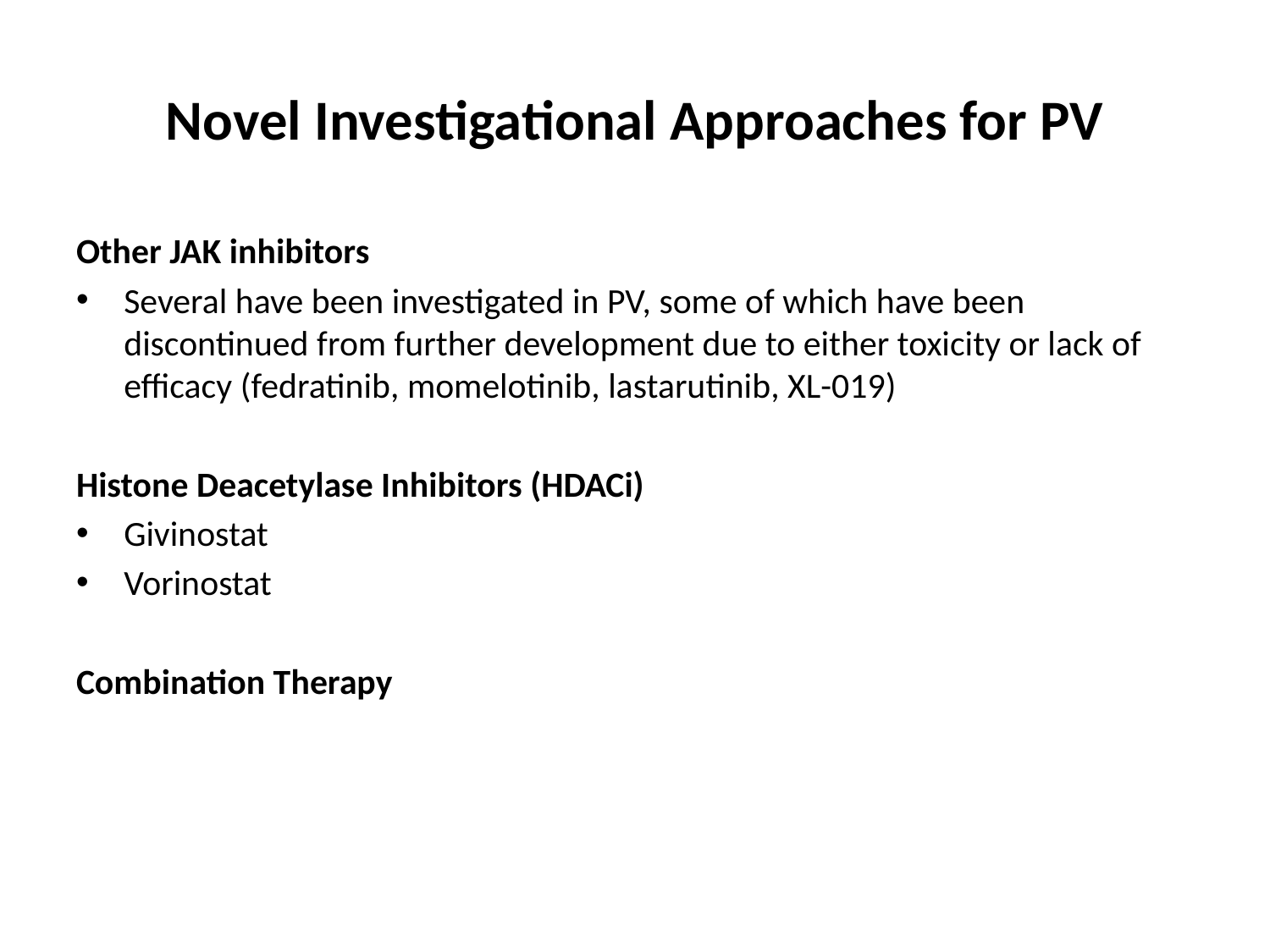

# Novel Investigational Approaches for PV
Other JAK inhibitors
Several have been investigated in PV, some of which have been discontinued from further development due to either toxicity or lack of efficacy (fedratinib, momelotinib, lastarutinib, XL-019)

Histone Deacetylase Inhibitors (HDACi)
Givinostat
Vorinostat

Combination Therapy